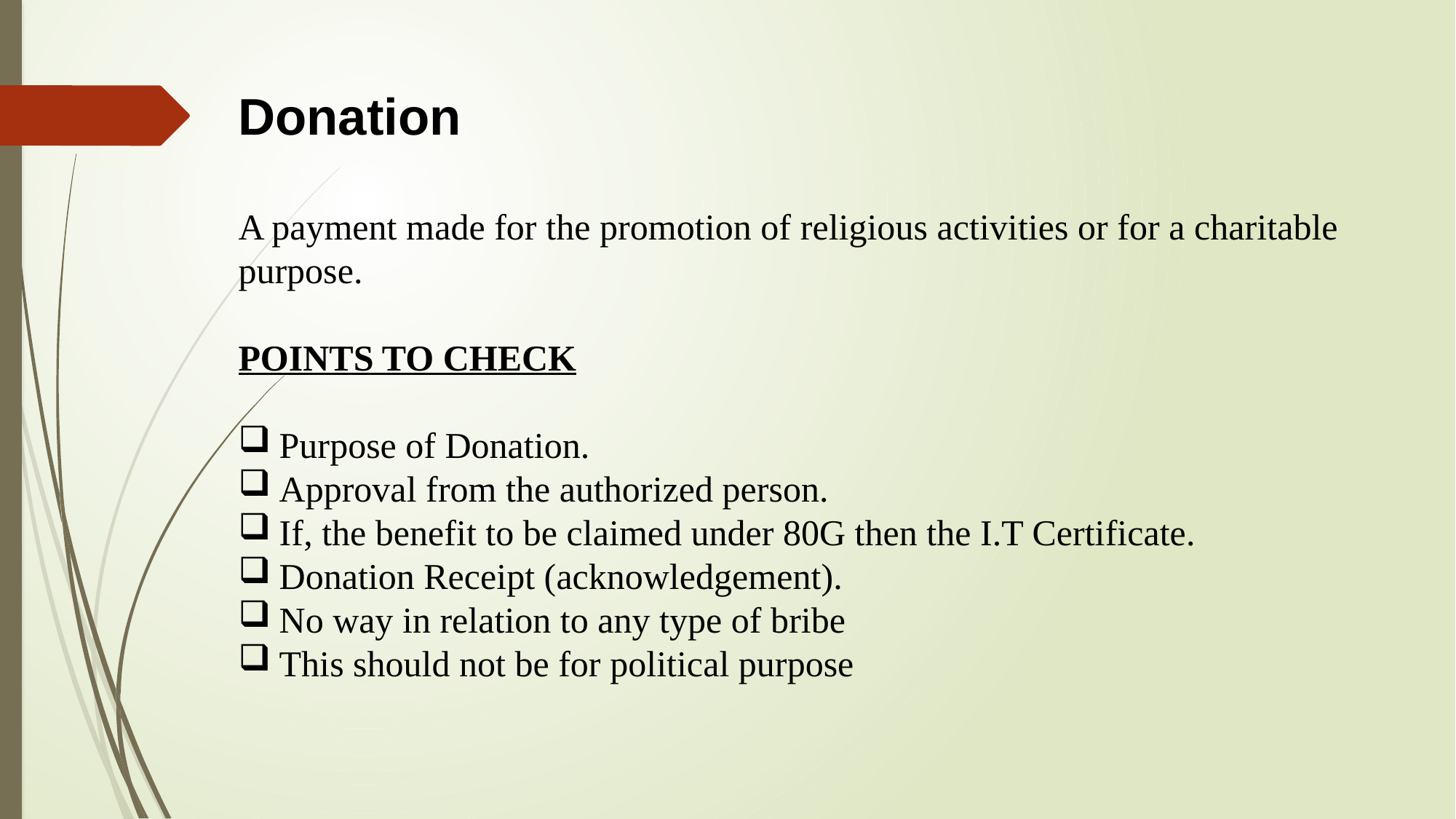

Donation

A payment made for the promotion of religious activities or for a charitable purpose.

POINTS TO CHECK

Purpose of Donation.
Approval from the authorized person.
If, the benefit to be claimed under 80G then the I.T Certificate.
Donation Receipt (acknowledgement).
No way in relation to any type of bribe
This should not be for political purpose